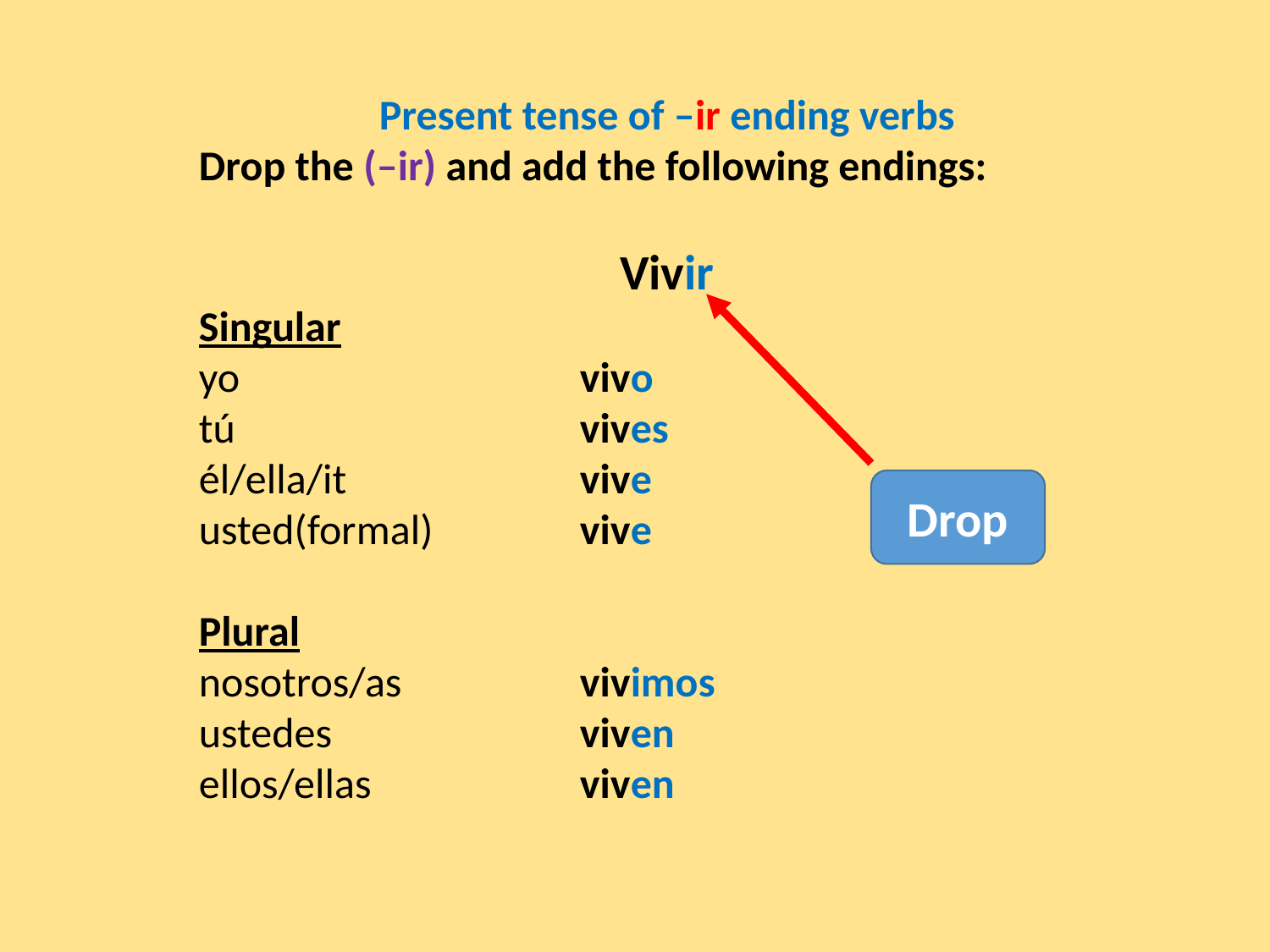

Present tense of –ir ending verbs
Drop the (–ir) and add the following endings:

Vivir
Singular
yo			vivo
tú			vives
él/ella/it		vive
usted(formal)		vive

Plural
nosotros/as		vivimos
ustedes		viven
ellos/ellas		viven

Drop